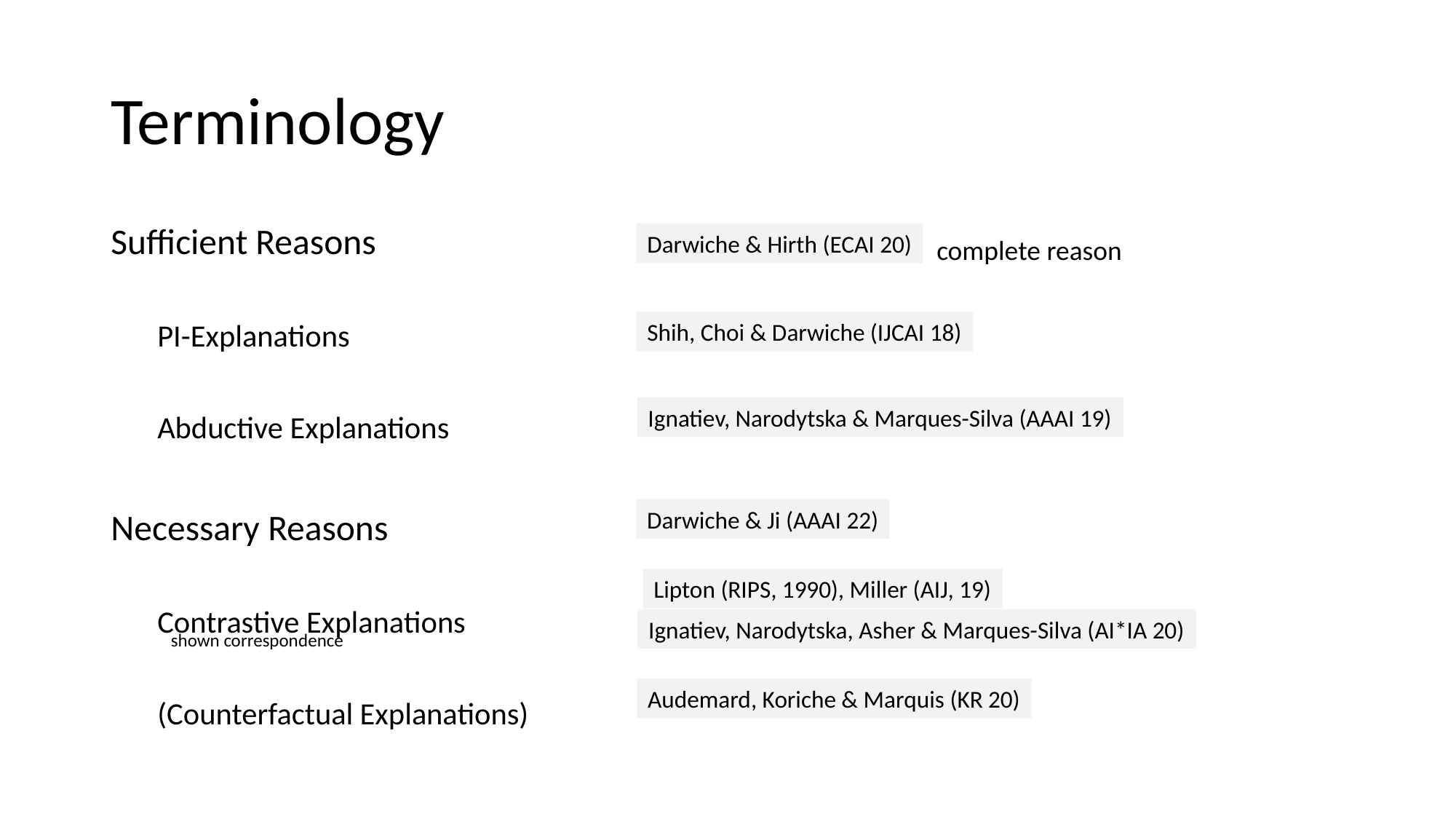

# Terminology
Sufficient Reasons

PI-Explanations

Abductive Explanations

Necessary Reasons

Contrastive Explanations

(Counterfactual Explanations)
Darwiche & Hirth (ECAI 20)
complete reason
Shih, Choi & Darwiche (IJCAI 18)
Ignatiev, Narodytska & Marques-Silva (AAAI 19)
Darwiche & Ji (AAAI 22)
Lipton (RIPS, 1990), Miller (AIJ, 19)
Ignatiev, Narodytska, Asher & Marques-Silva (AI*IA 20)
shown correspondence
Audemard, Koriche & Marquis (KR 20)